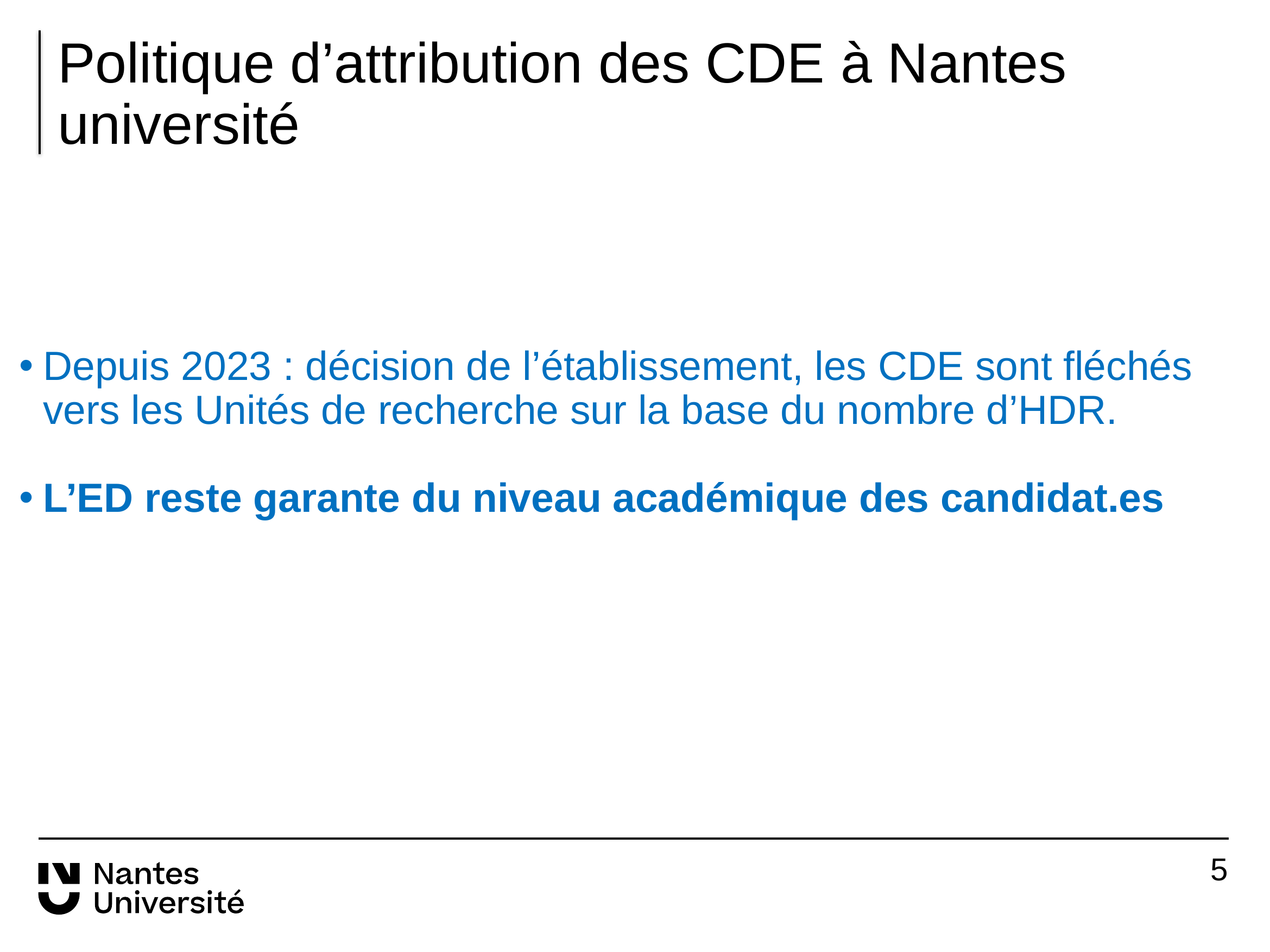

# Politique d’attribution des CDE à Nantes université

Depuis 2023 : décision de l’établissement, les CDE sont fléchés vers les Unités de recherche sur la base du nombre d’HDR.

L’ED reste garante du niveau académique des candidat.es
5